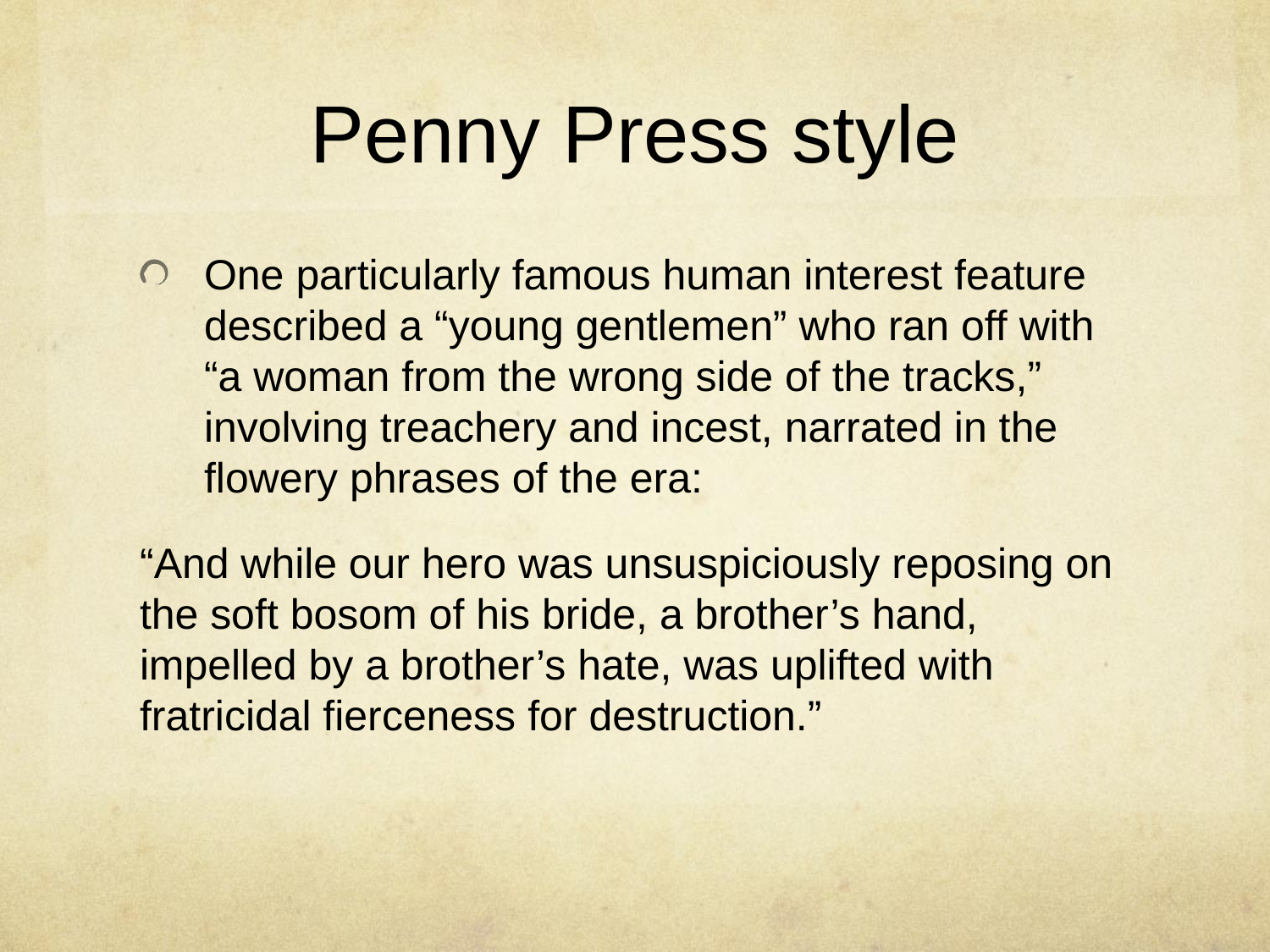

# Penny Press style
One particularly famous human interest feature described a “young gentlemen” who ran off with “a woman from the wrong side of the tracks,” involving treachery and incest, narrated in the flowery phrases of the era:
“And while our hero was unsuspiciously reposing on the soft bosom of his bride, a brother’s hand, impelled by a brother’s hate, was uplifted with fratricidal fierceness for destruction.”